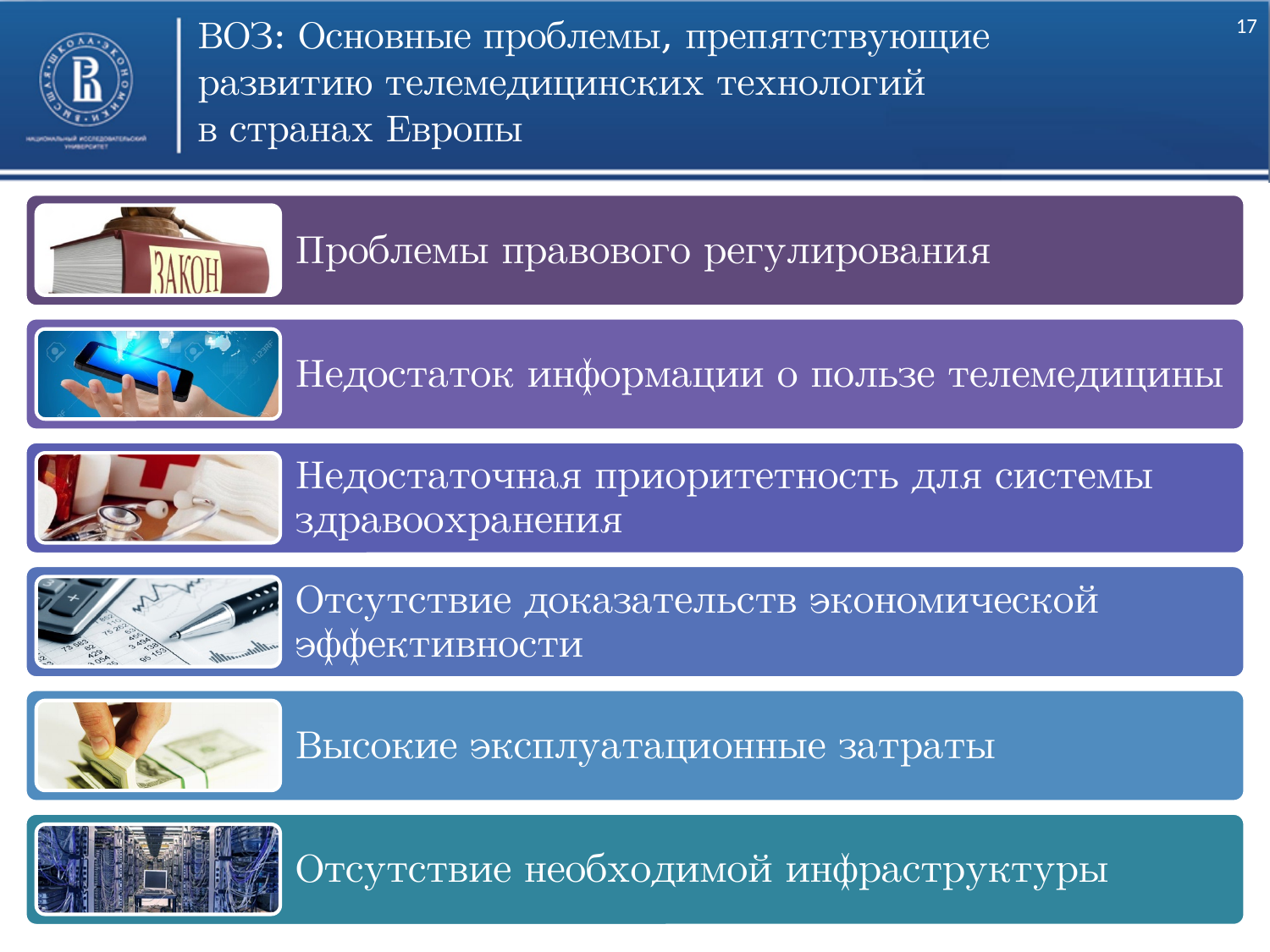

# ВОЗ: Основные проблемы, препятствующие развитию телемедицинских технологий в странах Европы
Проблемы правового регулирования
Недостаток информации о пользе телемедицины
Недостаточная приоритетность для системы здравоохранения
Отсутствие доказательств экономической эффективности
Высокие эксплуатационные затраты
Отсутствие необходимой инфраструктуры